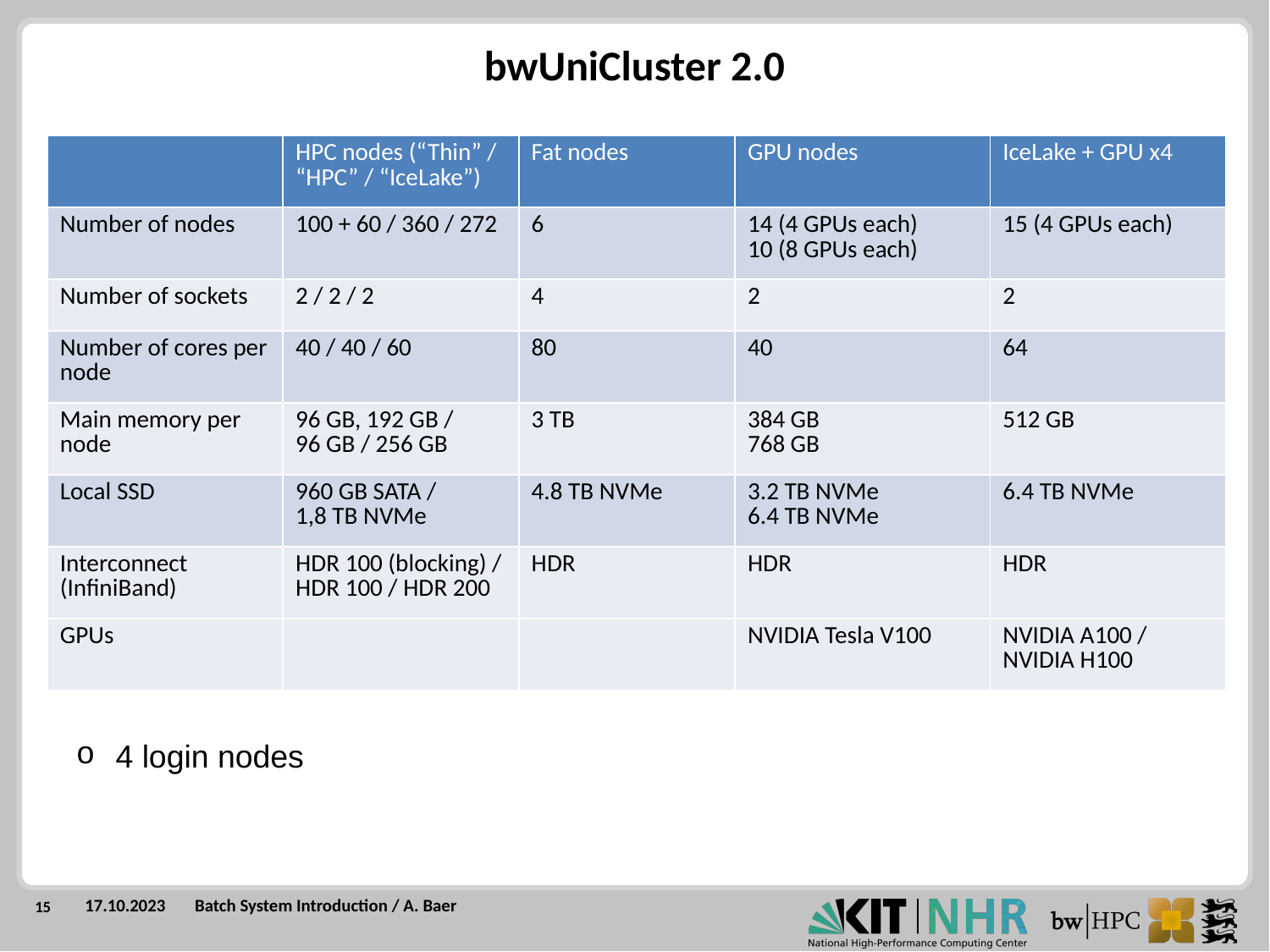

bwUniCluster 2.0
|  | HPC nodes (“Thin” / “HPC” / “IceLake”) | Fat nodes | GPU nodes | IceLake + GPU x4 |
| --- | --- | --- | --- | --- |
| Number of nodes | 100 + 60 / 360 / 272 | 6 | 14 (4 GPUs each) 10 (8 GPUs each) | 15 (4 GPUs each) |
| Number of sockets | 2 / 2 / 2 | 4 | 2 | 2 |
| Number of cores per node | 40 / 40 / 60 | 80 | 40 | 64 |
| Main memory per node | 96 GB, 192 GB / 96 GB / 256 GB | 3 TB | 384 GB 768 GB | 512 GB |
| Local SSD | 960 GB SATA / 1,8 TB NVMe | 4.8 TB NVMe | 3.2 TB NVMe 6.4 TB NVMe | 6.4 TB NVMe |
| Interconnect (InfiniBand) | HDR 100 (blocking) / HDR 100 / HDR 200 | HDR | HDR | HDR |
| GPUs |  |  | NVIDIA Tesla V100 | NVIDIA A100 / NVIDIA H100 |
4 login nodes